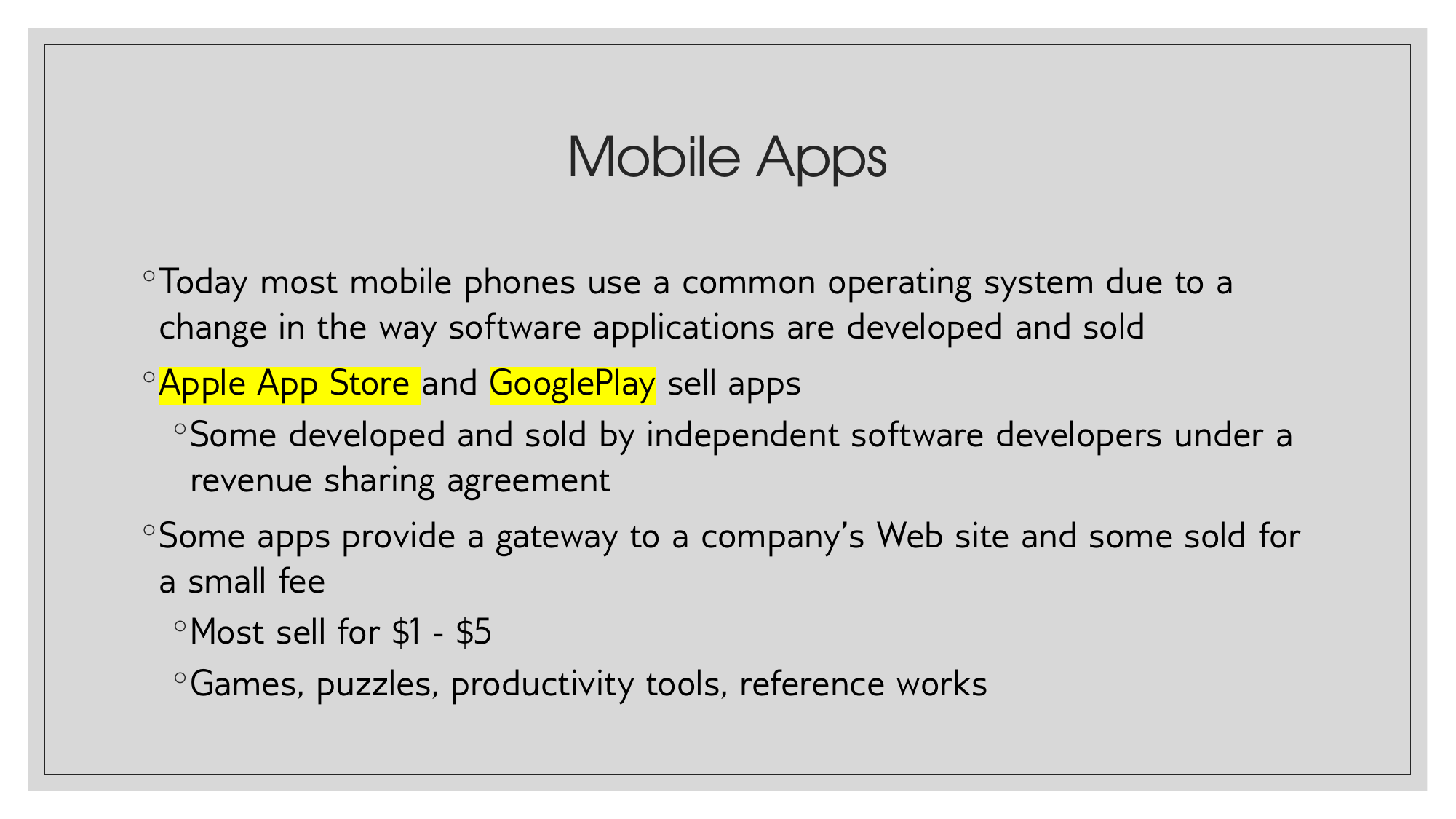

# Mobile Apps
Today most mobile phones use a common operating system due to a change in the way software applications are developed and sold
Apple App Store and GooglePlay sell apps
Some developed and sold by independent software developers under a revenue sharing agreement
Some apps provide a gateway to a company’s Web site and some sold for a small fee
Most sell for $1 - $5
Games, puzzles, productivity tools, reference works